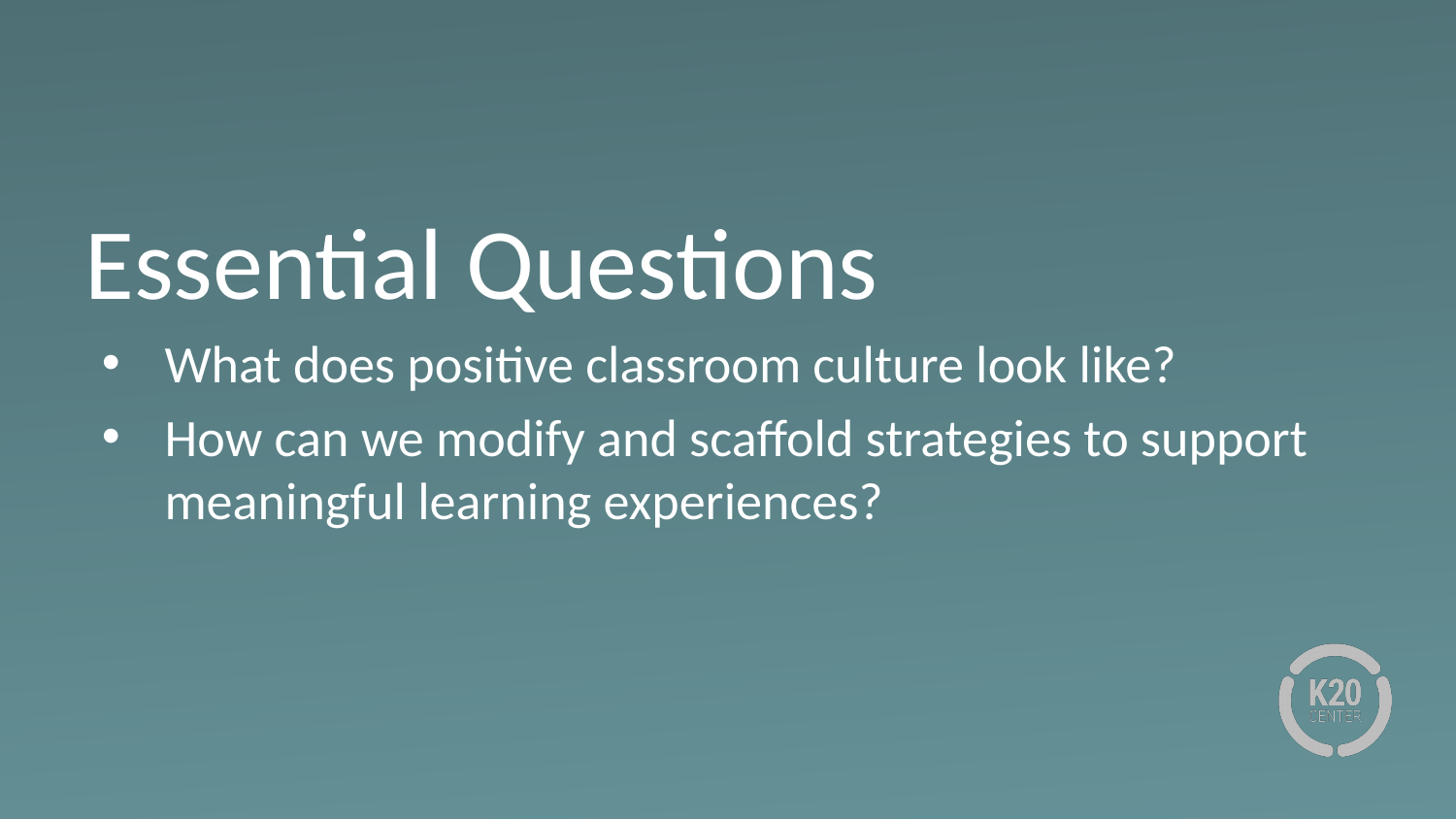

# Essential Questions
What does positive classroom culture look like?
How can we modify and scaffold strategies to support meaningful learning experiences?